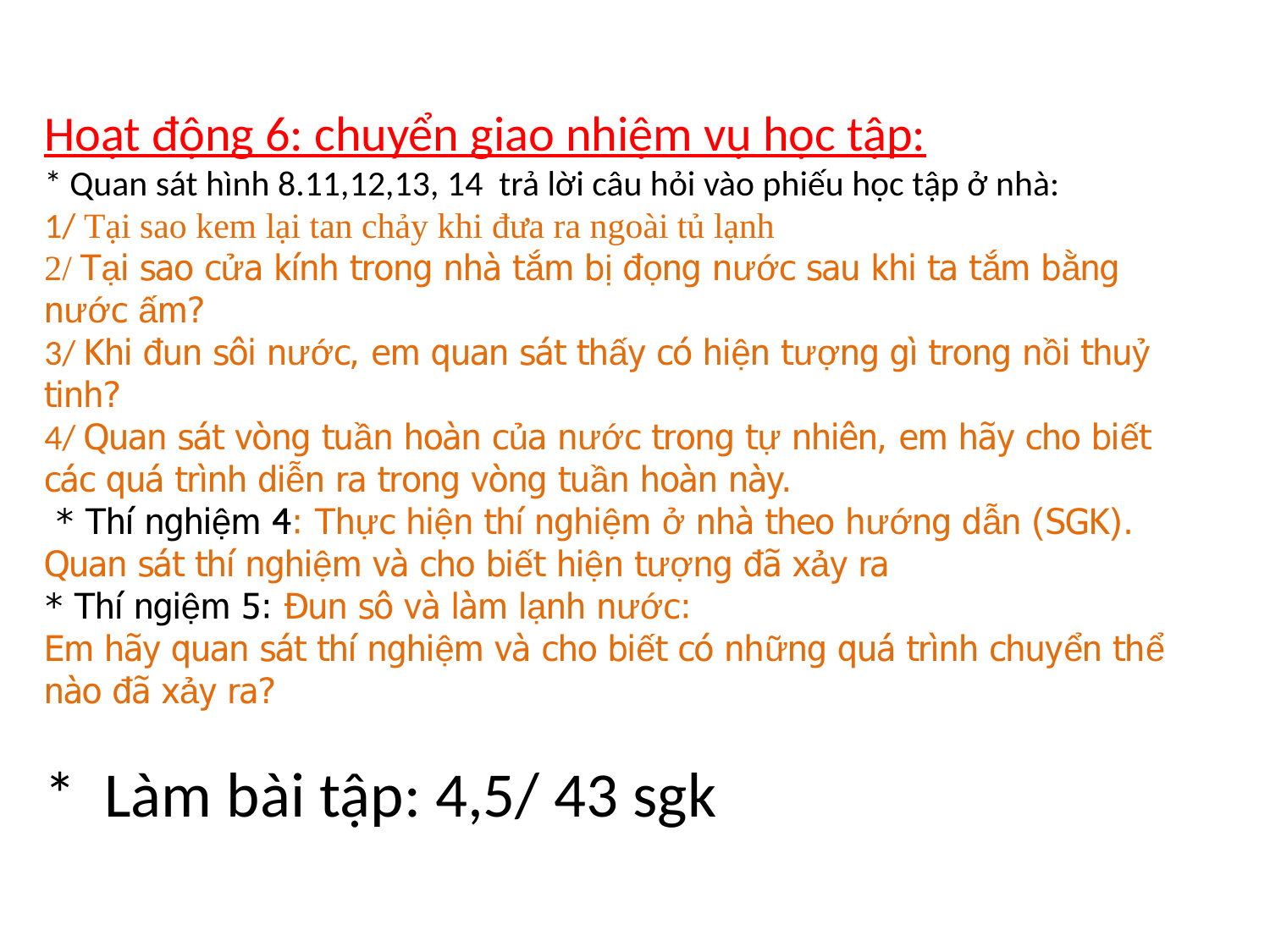

Hoạt động 6: chuyển giao nhiệm vụ học tập:
* Quan sát hình 8.11,12,13, 14  trả lời câu hỏi vào phiếu học tập ở nhà:
1/ Tại sao kem lại tan chảy khi đưa ra ngoài tủ lạnh
2/ Tại sao cửa kính trong nhà tắm bị đọng nước sau khi ta tắm bằng nước ấm?
3/ Khi đun sôi nước, em quan sát thấy có hiện tượng gì trong nồi thuỷ tinh?
4/ Quan sát vòng tuần hoàn của nước trong tự nhiên, em hãy cho biết các quá trình diễn ra trong vòng tuần hoàn này.
 * Thí nghiệm 4: Thực hiện thí nghiệm ở nhà theo hướng dẫn (SGK). Quan sát thí nghiệm và cho biết hiện tượng đã xảy ra
* Thí ngiệm 5: Đun sô và làm lạnh nước:
Em hãy quan sát thí nghiệm và cho biết có những quá trình chuyển thể nào đã xảy ra?

*  Làm bài tập: 4,5/ 43 sgk